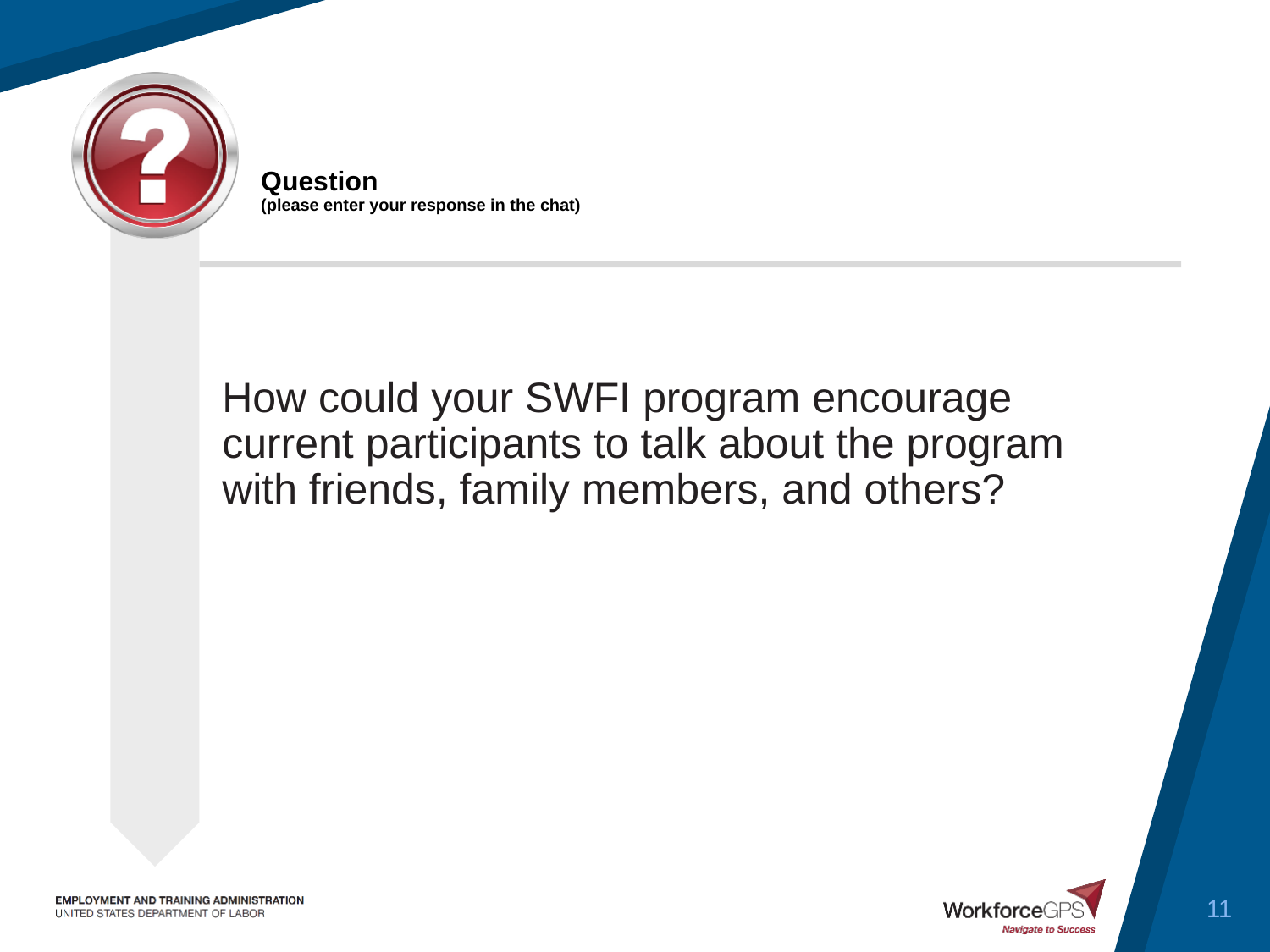

# Question (please enter your response in the chat)

How could your SWFI program encourage current participants to talk about the program with friends, family members, and others?

11